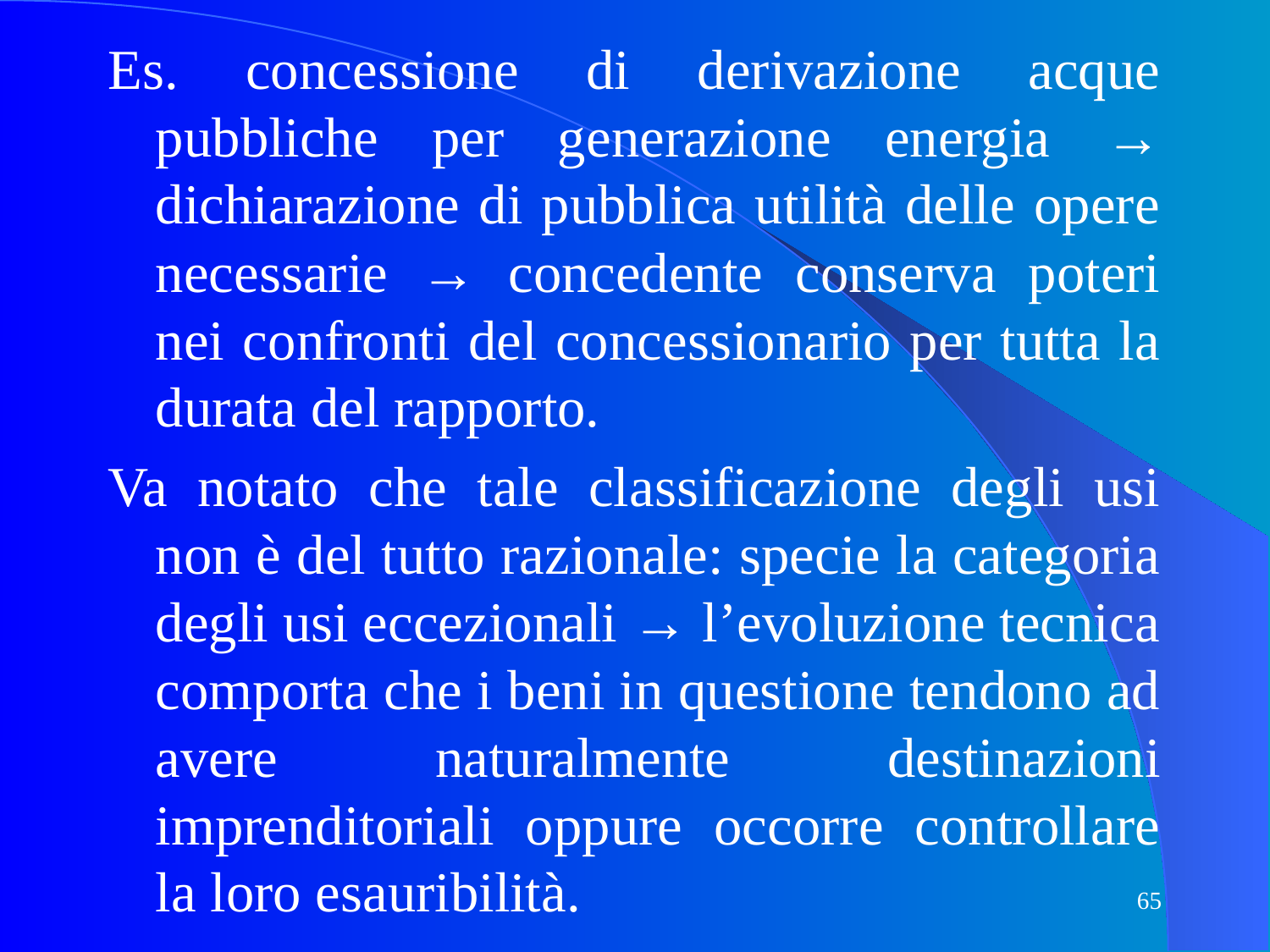

Es. concessione di derivazione acque pubbliche per generazione energia → dichiarazione di pubblica utilità delle opere necessarie → concedente conserva poteri nei confronti del concessionario per tutta la durata del rapporto.
Va notato che tale classificazione degli usi non è del tutto razionale: specie la categoria degli usi eccezionali → l’evoluzione tecnica comporta che i beni in questione tendono ad avere naturalmente destinazioni imprenditoriali oppure occorre controllare la loro esauribilità.

65